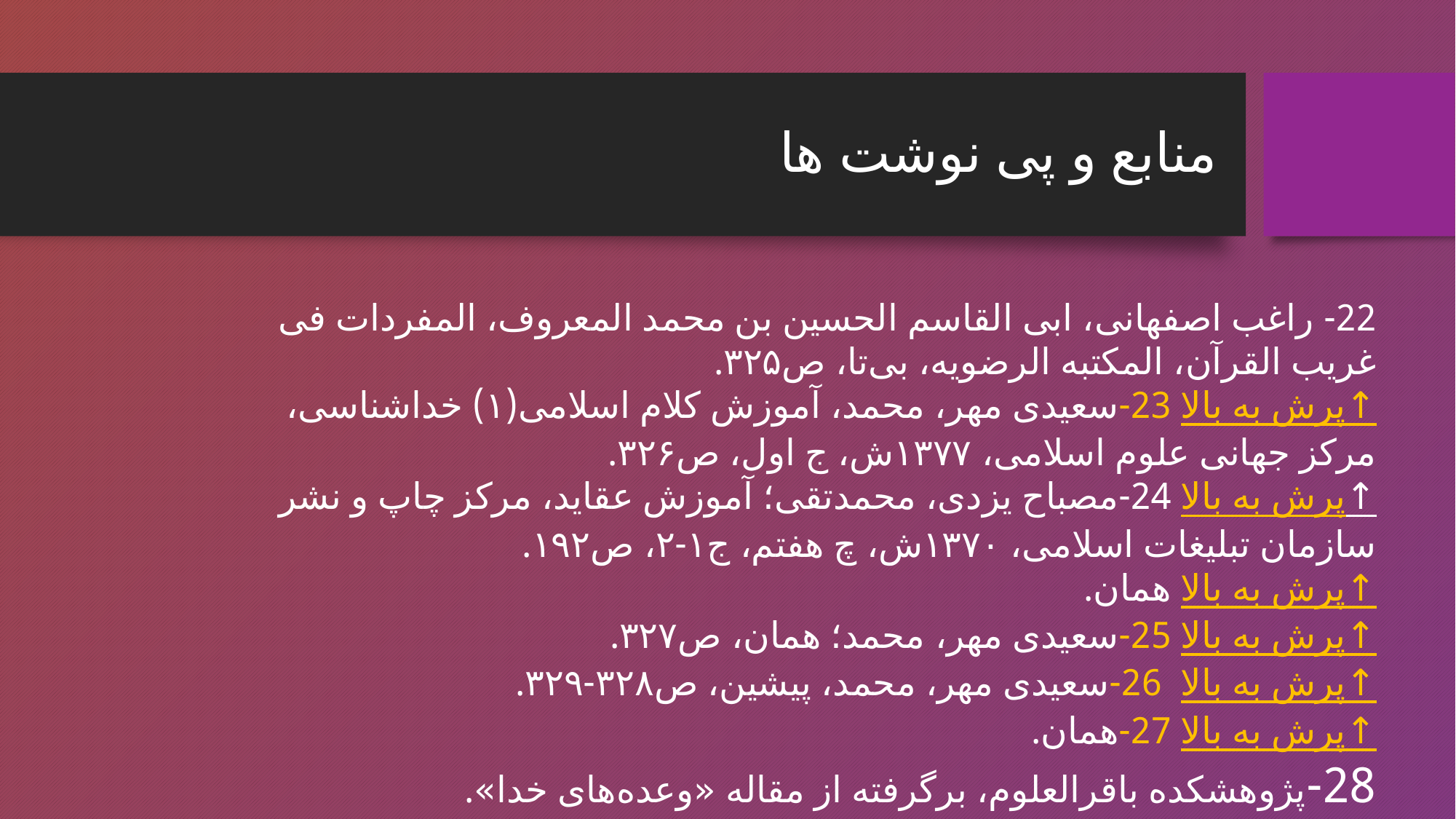

# منابع و پی نوشت ها

22- راغب اصفهانی، ابی القاسم الحسین بن محمد المعروف، المفردات فی غریب القرآن، المکتبه الرضویه، بی‌تا، ص۳۲۵.
پرش به بالا↑ 23-سعیدی مهر، محمد، آموزش کلام اسلامی(۱) خداشناسی، مرکز جهانی علوم اسلامی، ۱۳۷۷ش، ج اول، ص۳۲۶.
پرش به بالا↑ 24-مصباح یزدی، محمدتقی؛ آموزش عقاید، مرکز چاپ و نشر سازمان تبلیغات اسلامی، ۱۳۷۰ش، چ هفتم، ج۱-۲، ص۱۹۲.
پرش به بالا↑ همان.
پرش به بالا↑ 25-سعیدی مهر، محمد؛ همان، ص۳۲۷.
پرش به بالا↑  26-سعیدی مهر، محمد، پیشین، ص۳۲۸-۳۲۹.
پرش به بالا↑ 27-همان.
28-پژوهشکده باقرالعلوم، برگرفته از مقاله «وعده‌های خدا».